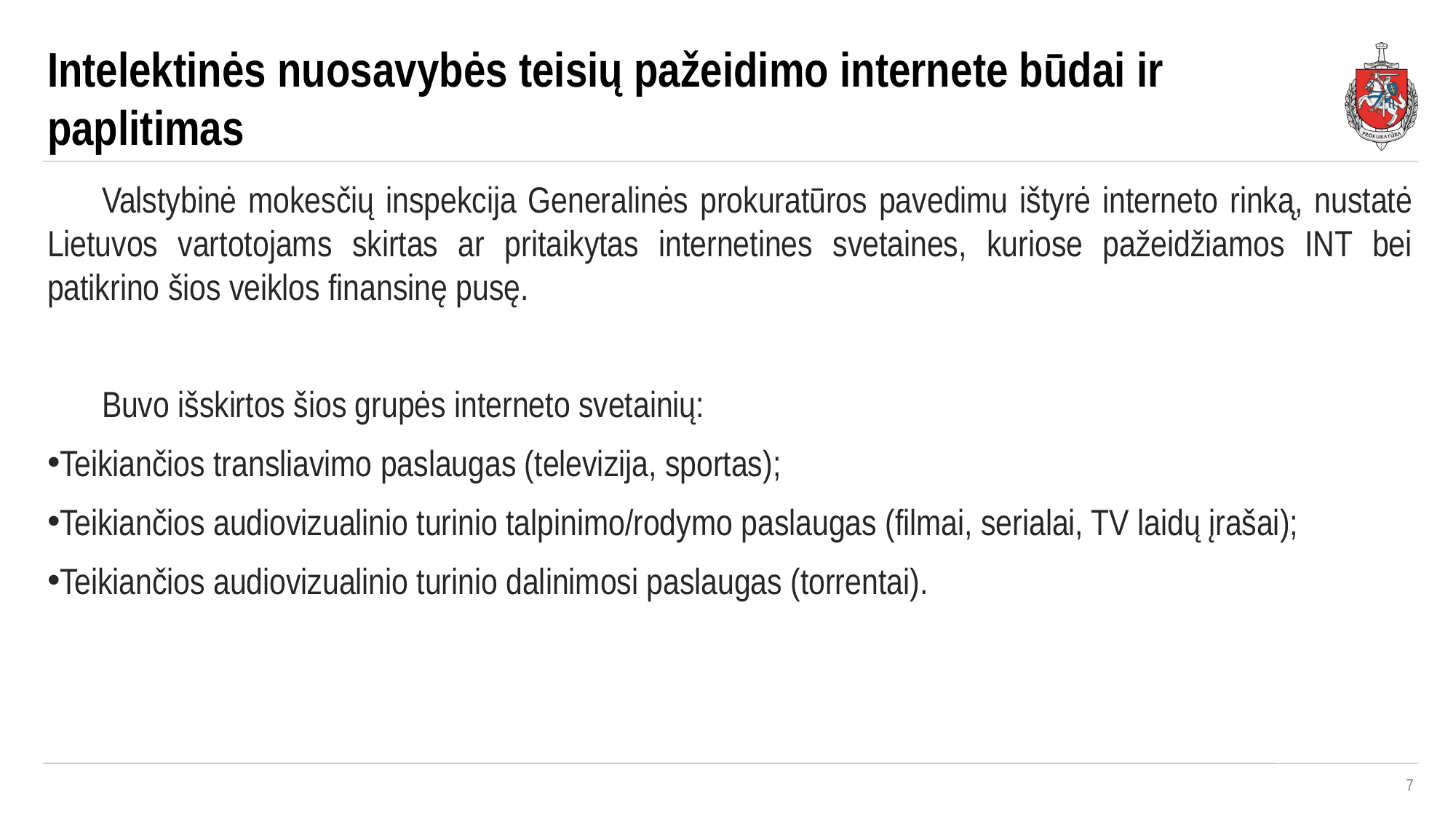

Intelektinės nuosavybės teisių pažeidimo internete būdai ir paplitimas
Valstybinė mokesčių inspekcija Generalinės prokuratūros pavedimu ištyrė interneto rinką, nustatė Lietuvos vartotojams skirtas ar pritaikytas internetines svetaines, kuriose pažeidžiamos INT bei patikrino šios veiklos finansinę pusę.

Buvo išskirtos šios grupės interneto svetainių:
Teikiančios transliavimo paslaugas (televizija, sportas);
Teikiančios audiovizualinio turinio talpinimo/rodymo paslaugas (filmai, serialai, TV laidų įrašai);
Teikiančios audiovizualinio turinio dalinimosi paslaugas (torrentai).
7